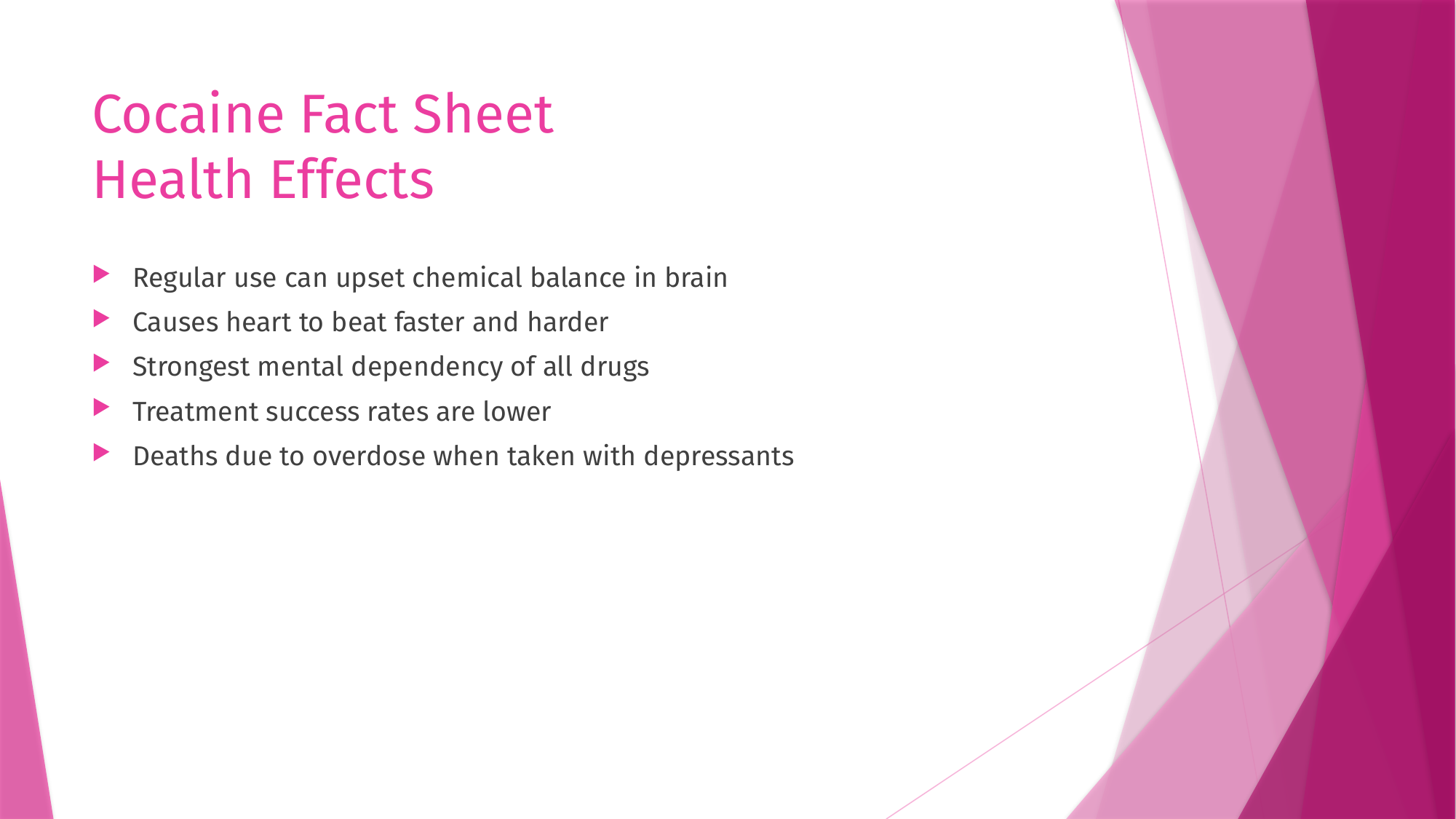

# Cocaine Fact Sheet Health Effects
Regular use can upset chemical balance in brain
Causes heart to beat faster and harder
Strongest mental dependency of all drugs
Treatment success rates are lower
Deaths due to overdose when taken with depressants